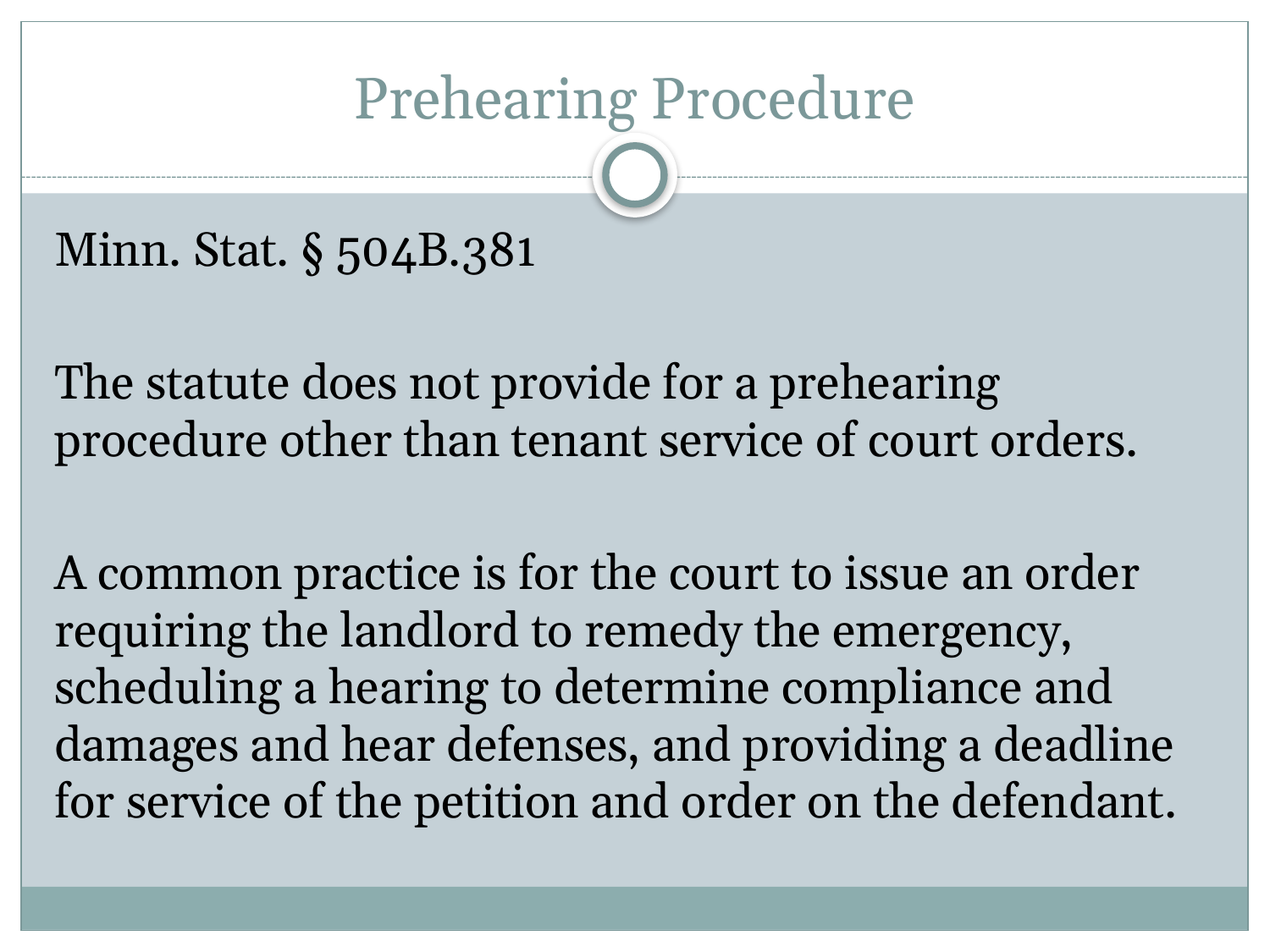

# Prehearing Procedure
Minn. Stat. § 504B.381

The statute does not provide for a prehearing procedure other than tenant service of court orders.

A common practice is for the court to issue an order requiring the landlord to remedy the emergency, scheduling a hearing to determine compliance and damages and hear defenses, and providing a deadline for service of the petition and order on the defendant.